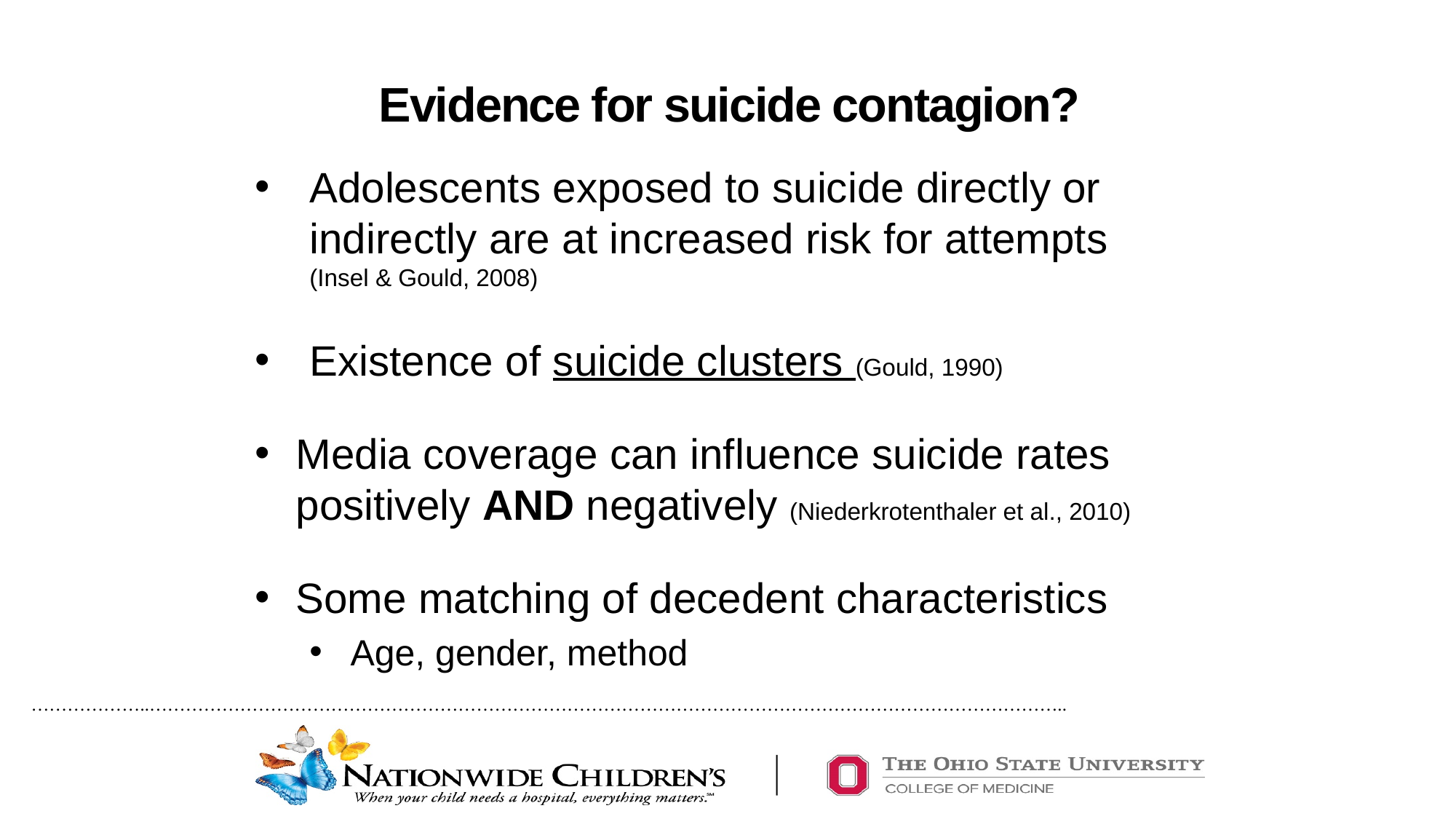

# Evidence for suicide contagion?
Adolescents exposed to suicide directly or indirectly are at increased risk for attempts       (Insel & Gould, 2008)

Existence of suicide clusters (Gould, 1990)

Media coverage can influence suicide rates positively AND negatively (Niederkrotenthaler et al., 2010)

Some matching of decedent characteristics
Age, gender, method